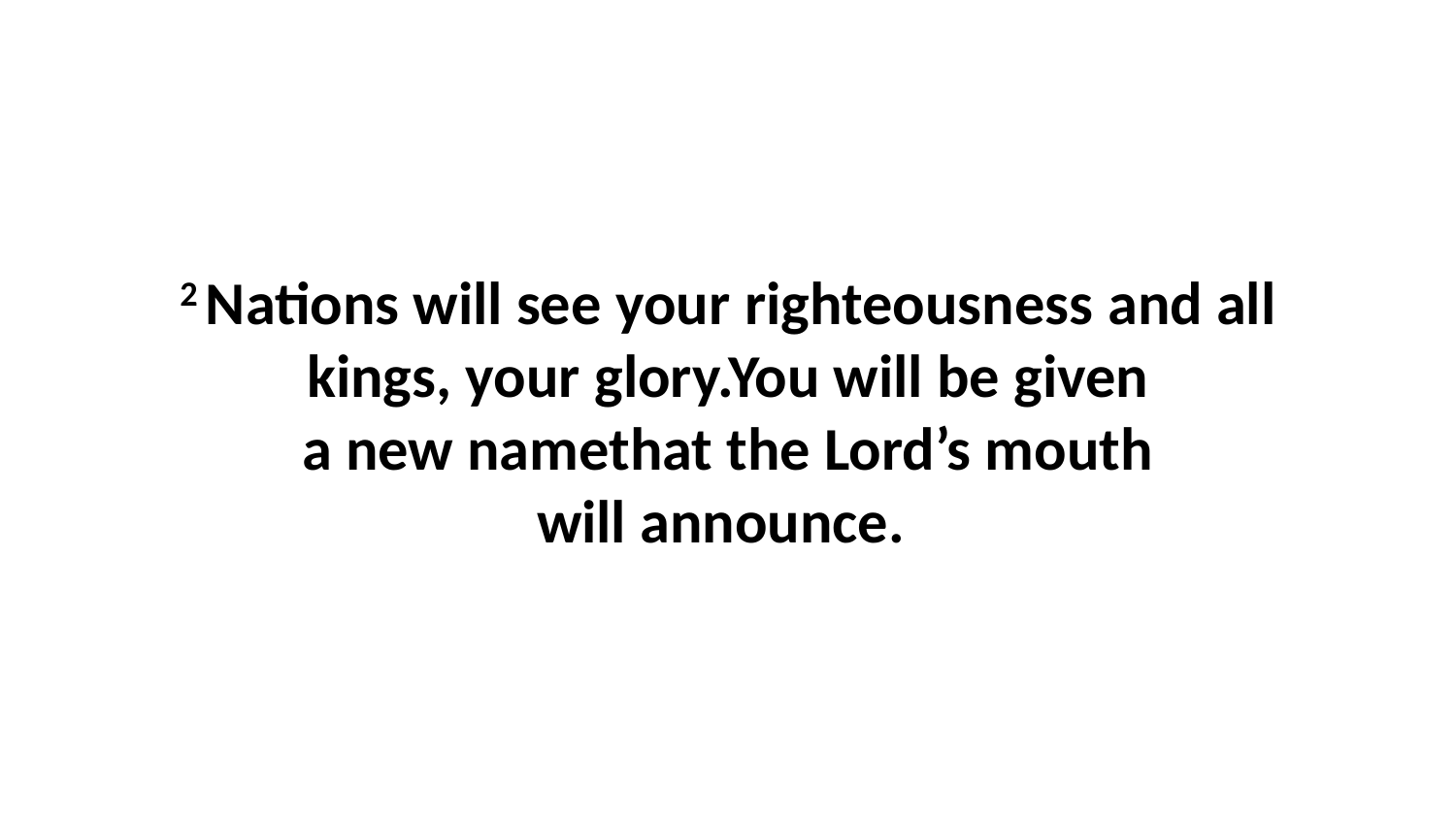

2 Nations will see your righteousness and all kings, your glory.You will be given a new namethat the Lord’s mouth will announce.